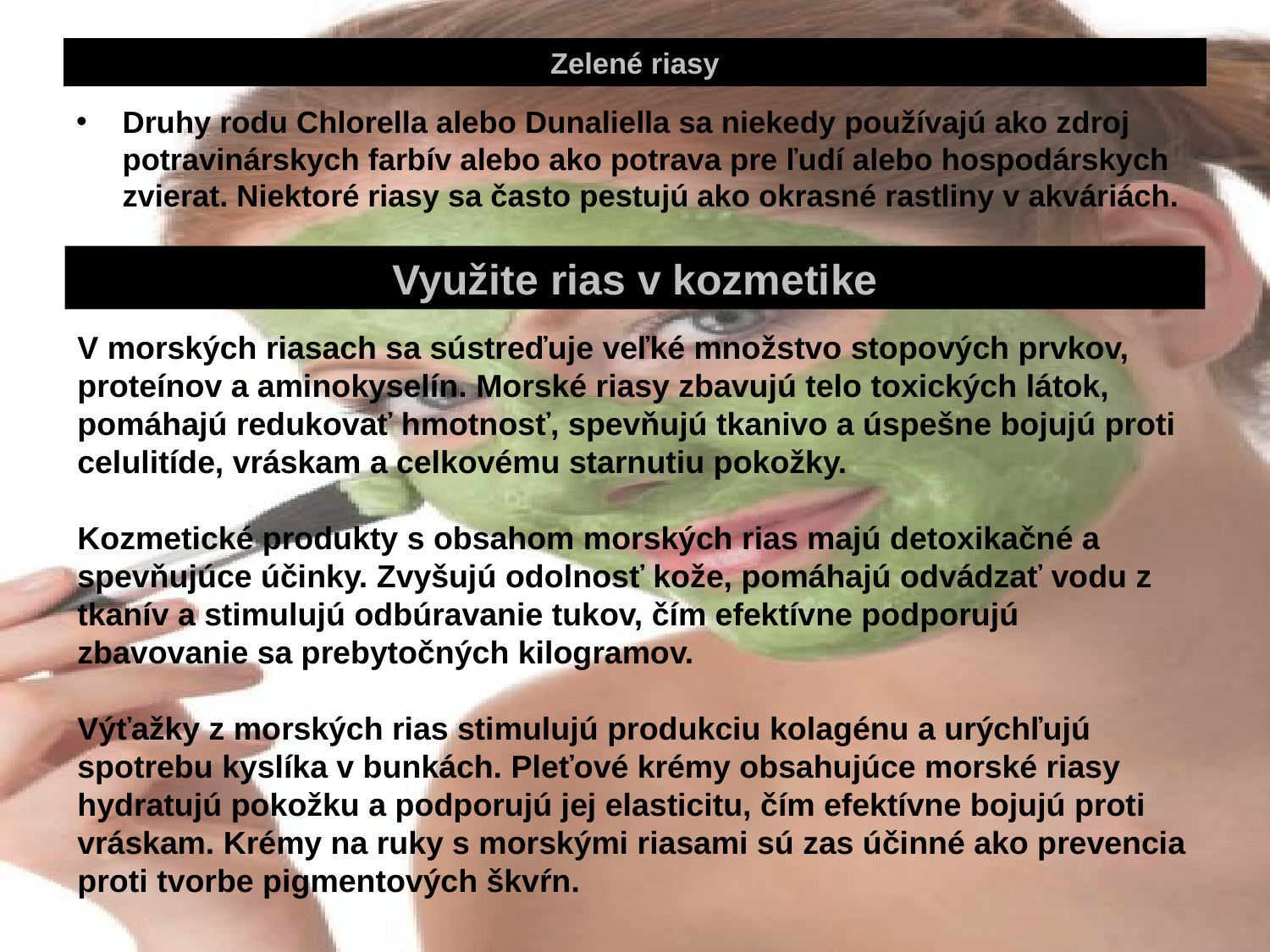

# Zelené riasy
Druhy rodu Chlorella alebo Dunaliella sa niekedy používajú ako zdroj potravinárskych farbív alebo ako potrava pre ľudí alebo hospodárskych zvierat. Niektoré riasy sa často pestujú ako okrasné rastliny v akváriách.
Využite rias v kozmetike
V morských riasach sa sústreďuje veľké množstvo stopových prvkov, proteínov a aminokyselín. Morské riasy zbavujú telo toxických látok, pomáhajú redukovať hmotnosť, spevňujú tkanivo a úspešne bojujú proti celulitíde, vráskam a celkovému starnutiu pokožky.

Kozmetické produkty s obsahom morských rias majú detoxikačné a spevňujúce účinky. Zvyšujú odolnosť kože, pomáhajú odvádzať vodu z tkanív a stimulujú odbúravanie tukov, čím efektívne podporujú zbavovanie sa prebytočných kilogramov.

Výťažky z morských rias stimulujú produkciu kolagénu a urýchľujú spotrebu kyslíka v bunkách. Pleťové krémy obsahujúce morské riasy hydratujú pokožku a podporujú jej elasticitu, čím efektívne bojujú proti vráskam. Krémy na ruky s morskými riasami sú zas účinné ako prevencia proti tvorbe pigmentových škvŕn.